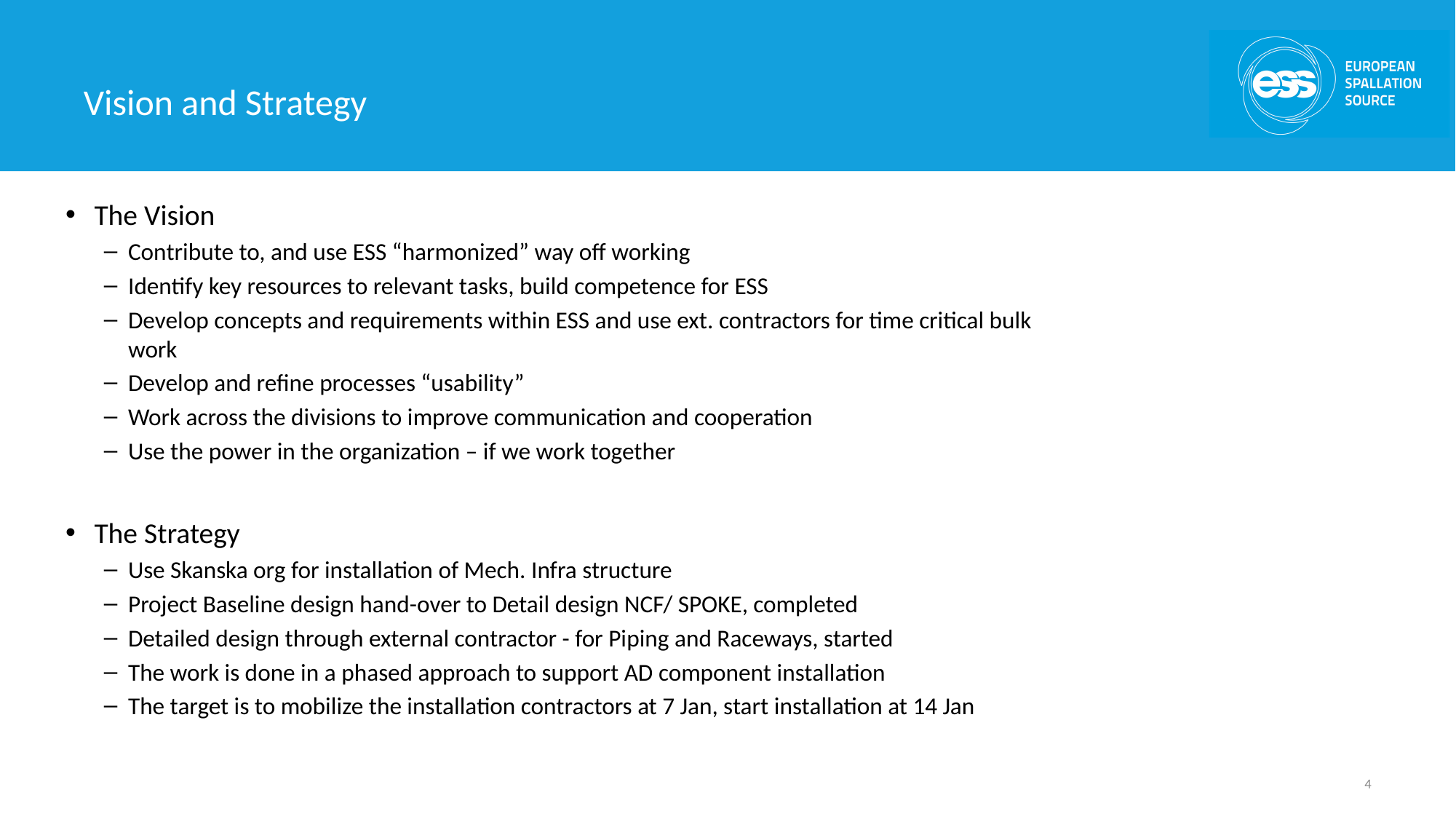

# Vision and Strategy
The Vision
Contribute to, and use ESS “harmonized” way off working
Identify key resources to relevant tasks, build competence for ESS
Develop concepts and requirements within ESS and use ext. contractors for time critical bulk work
Develop and refine processes “usability”
Work across the divisions to improve communication and cooperation
Use the power in the organization – if we work together

The Strategy
Use Skanska org for installation of Mech. Infra structure
Project Baseline design hand-over to Detail design NCF/ SPOKE, completed
Detailed design through external contractor - for Piping and Raceways, started
The work is done in a phased approach to support AD component installation
The target is to mobilize the installation contractors at 7 Jan, start installation at 14 Jan

4